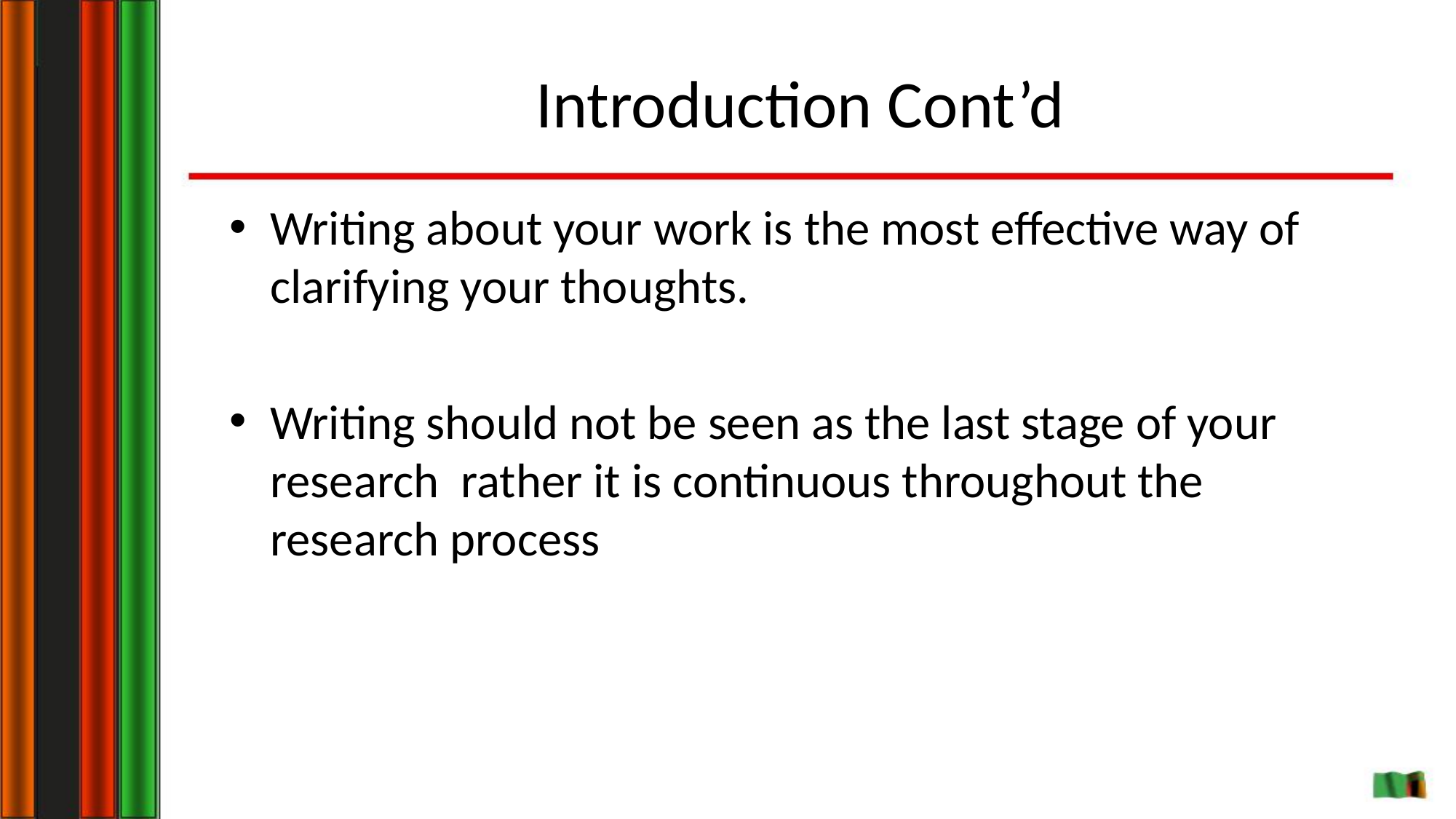

# Introduction Cont’d
Writing about your work is the most effective way of clarifying your thoughts.

Writing should not be seen as the last stage of your research  rather it is continuous throughout the research process